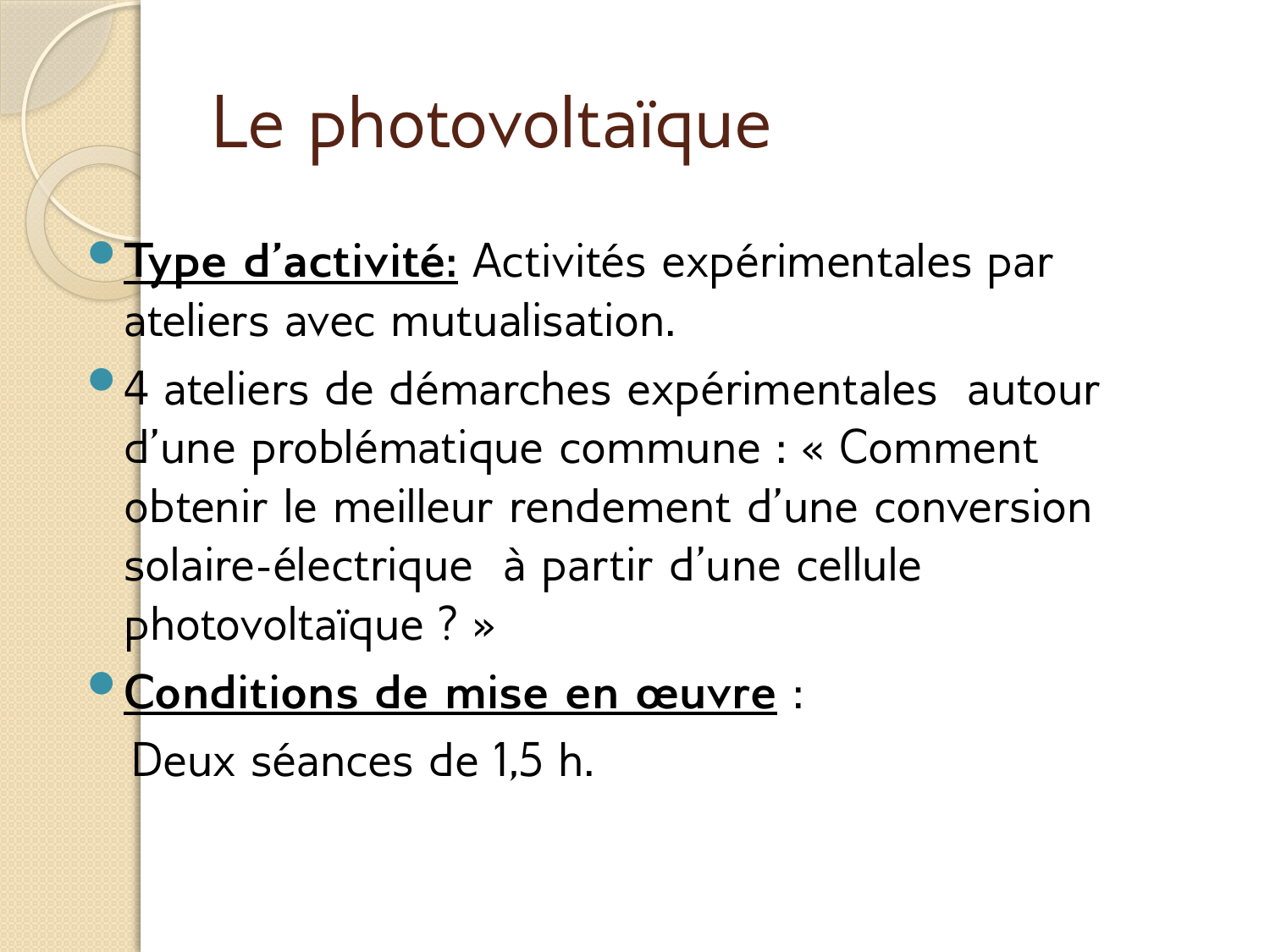

# Le photovoltaïque
Type d’activité: Activités expérimentales par ateliers avec mutualisation.
4 ateliers de démarches expérimentales  autour d’une problématique commune : « Comment obtenir le meilleur rendement d’une conversion solaire-électrique  à partir d’une cellule photovoltaïque ? »
Conditions de mise en oeuvre :
   Deux séances de 1,5 h.